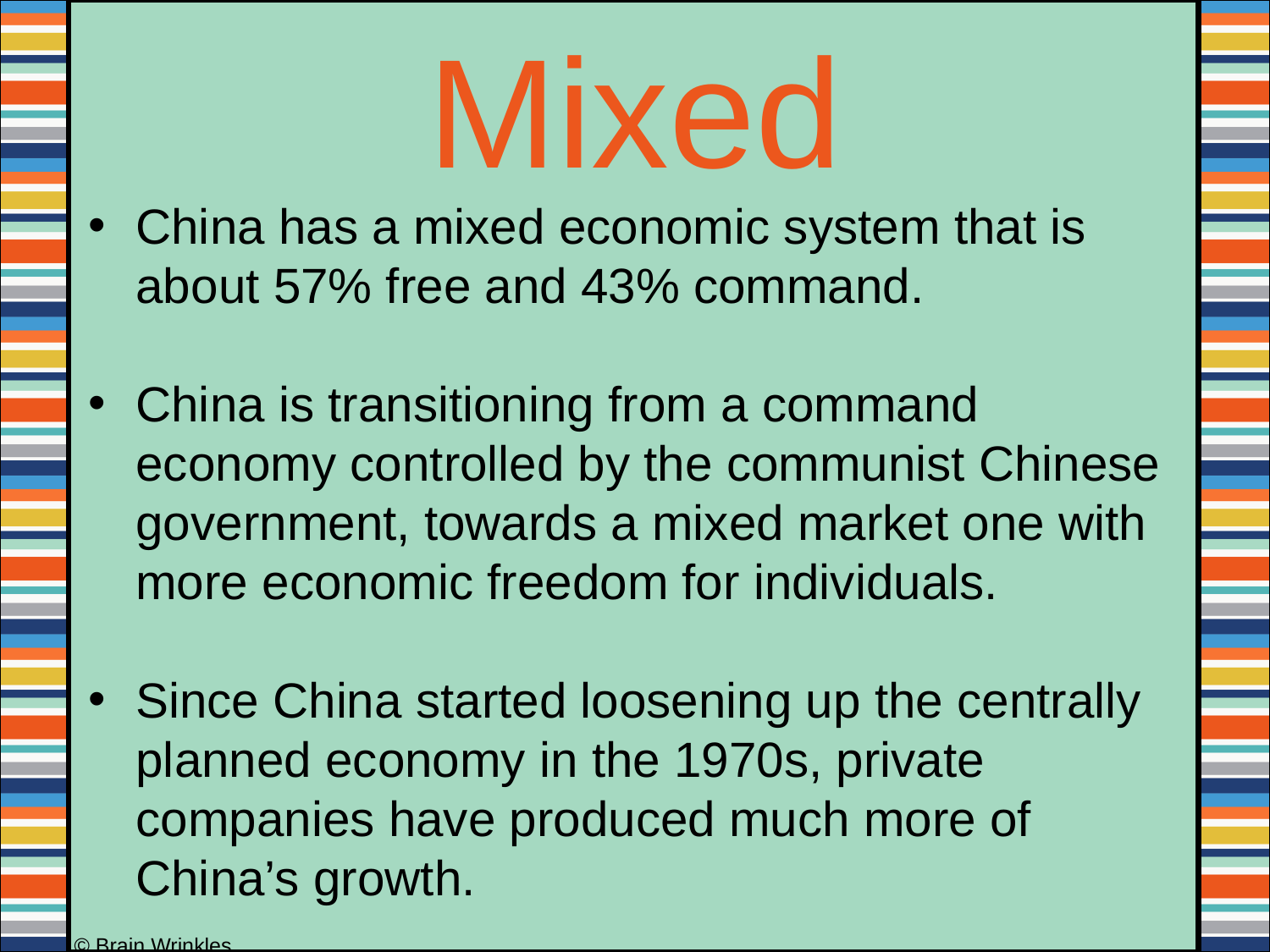

Mixed
China has a mixed economic system that is about 57% free and 43% command.

China is transitioning from a command economy controlled by the communist Chinese government, towards a mixed market one with more economic freedom for individuals.

Since China started loosening up the centrally planned economy in the 1970s, private companies have produced much more of China’s growth.
© Brain Wrinkles